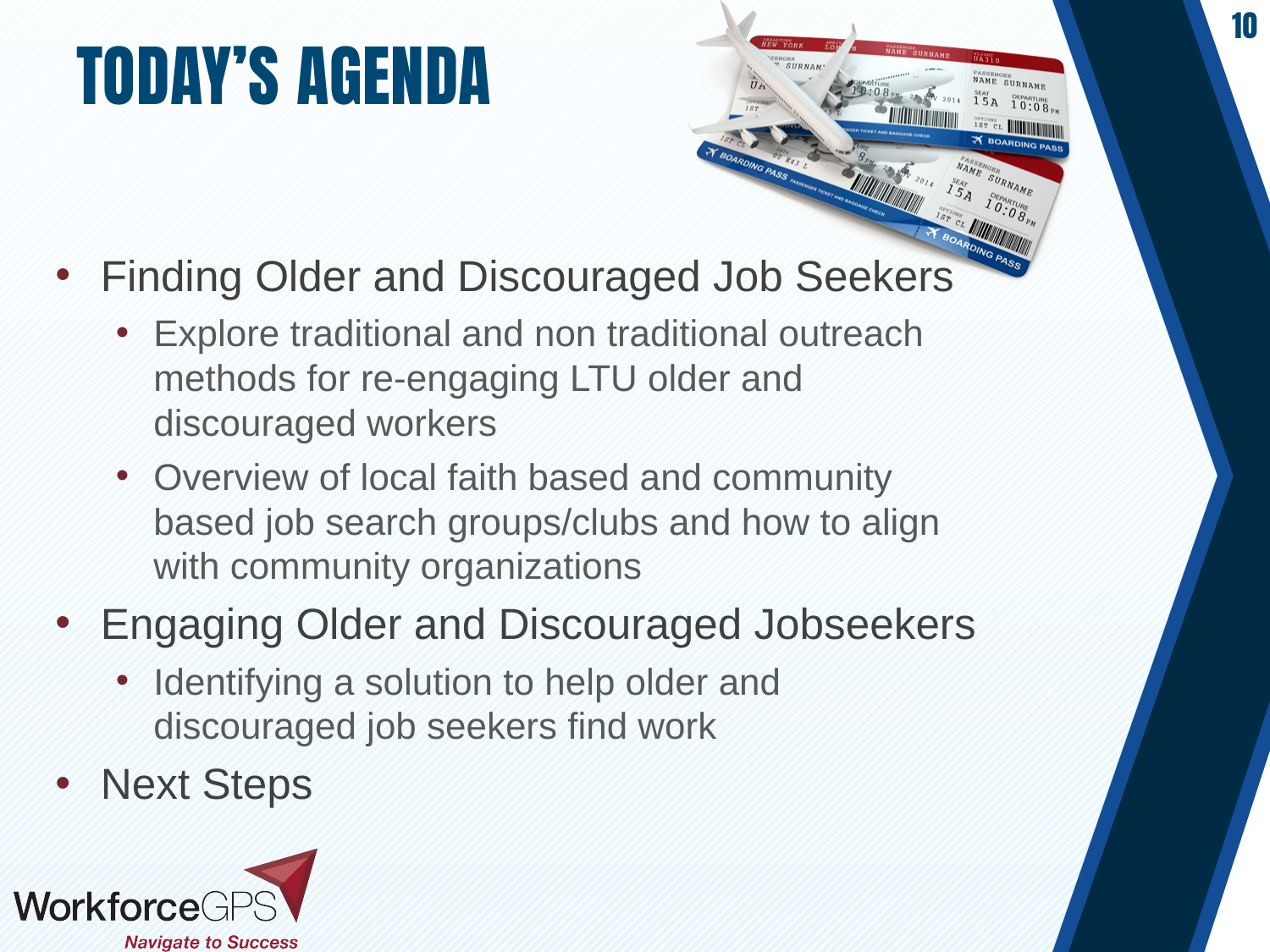

Finding Older and Discouraged Job Seekers
Explore traditional and non traditional outreach methods for re-engaging LTU older and discouraged workers
Overview of local faith based and community based job search groups/clubs and how to align with community organizations
Engaging Older and Discouraged Jobseekers
Identifying a solution to help older and discouraged job seekers find work
Next Steps